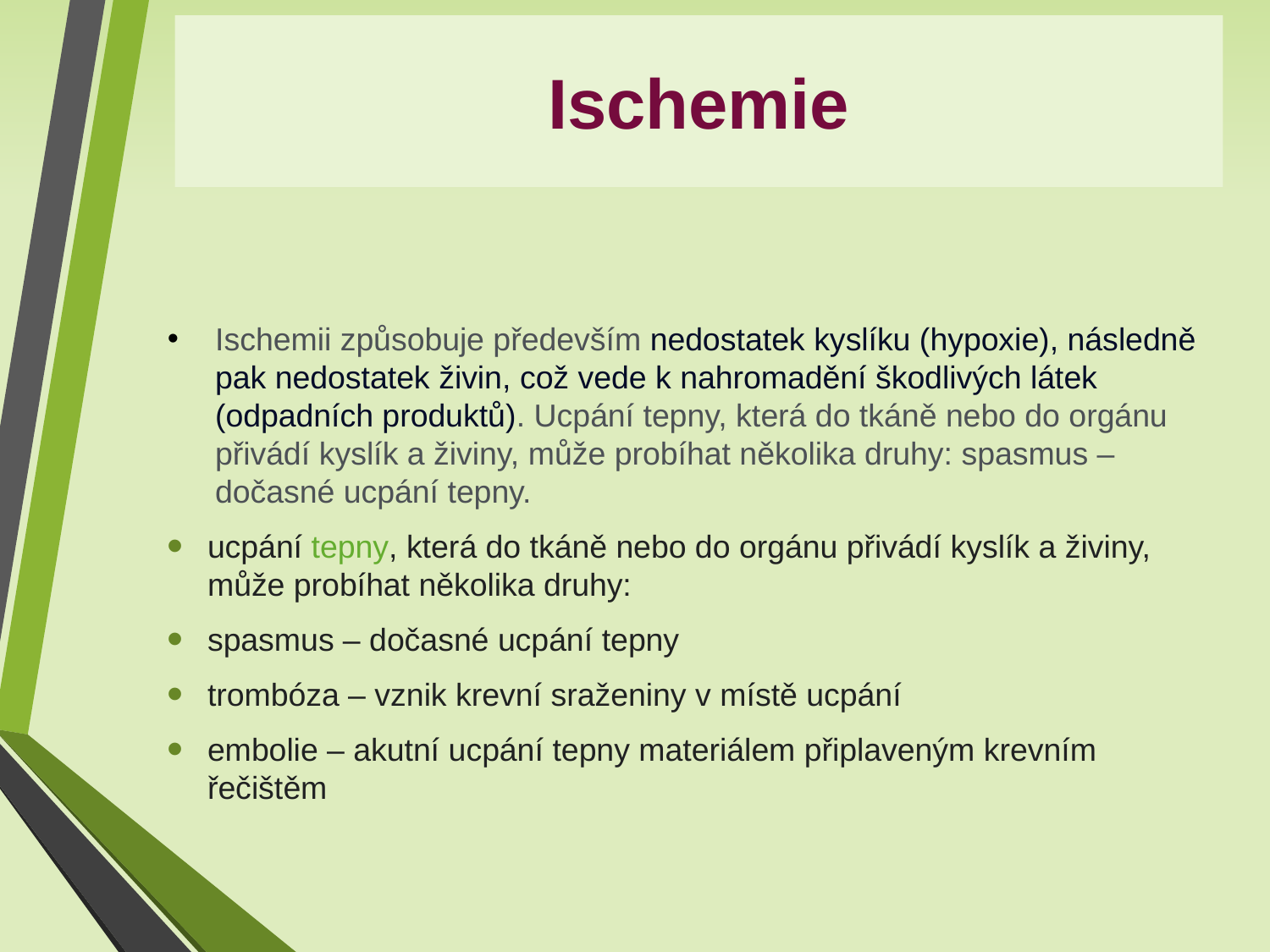

Ischemie
Ischemii způsobuje především nedostatek kyslíku (hypoxie), následně pak nedostatek živin, což vede k nahromadění škodlivých látek (odpadních produktů). Ucpání tepny, která do tkáně nebo do orgánu přivádí kyslík a živiny, může probíhat několika druhy: spasmus – dočasné ucpání tepny.
ucpání tepny, která do tkáně nebo do orgánu přivádí kyslík a živiny, může probíhat několika druhy:
spasmus – dočasné ucpání tepny
trombóza – vznik krevní sraženiny v místě ucpání
embolie – akutní ucpání tepny materiálem připlaveným krevním řečištěm